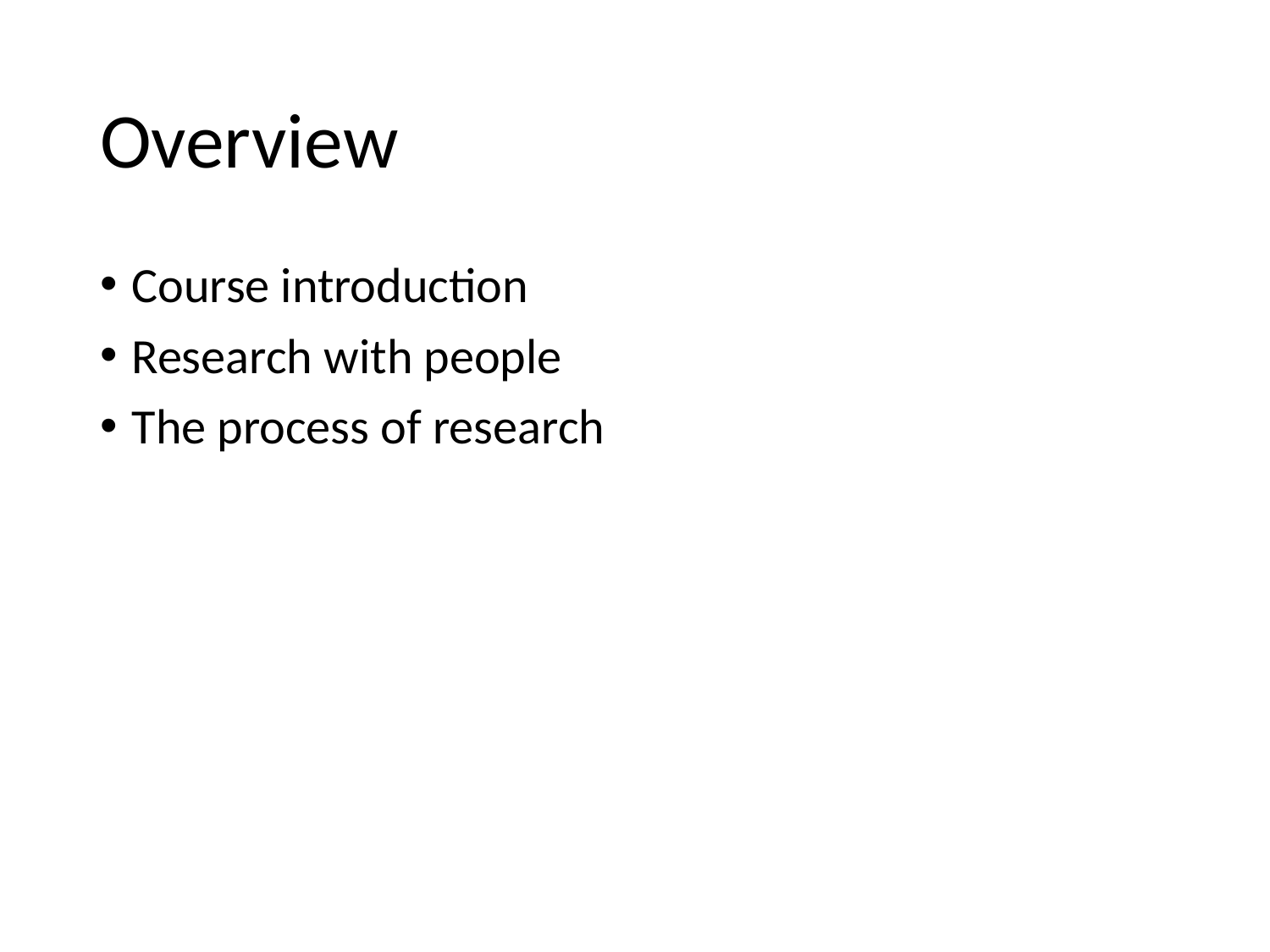

# Overview
Course introduction
Research with people
The process of research